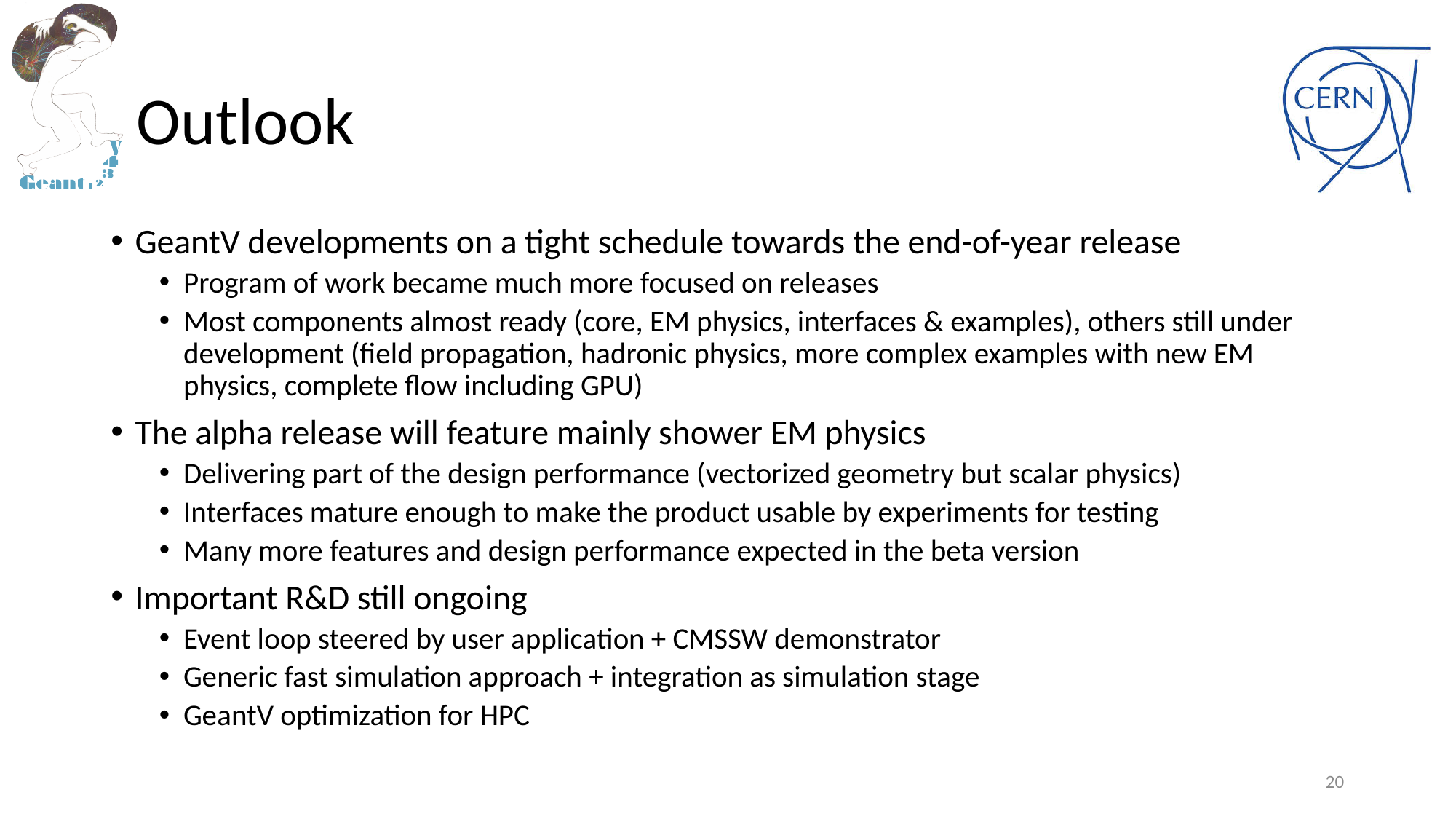

# Outlook
GeantV developments on a tight schedule towards the end-of-year release
Program of work became much more focused on releases
Most components almost ready (core, EM physics, interfaces & examples), others still under development (field propagation, hadronic physics, more complex examples with new EM physics, complete flow including GPU)
The alpha release will feature mainly shower EM physics
Delivering part of the design performance (vectorized geometry but scalar physics)
Interfaces mature enough to make the product usable by experiments for testing
Many more features and design performance expected in the beta version
Important R&D still ongoing
Event loop steered by user application + CMSSW demonstrator
Generic fast simulation approach + integration as simulation stage
GeantV optimization for HPC
20